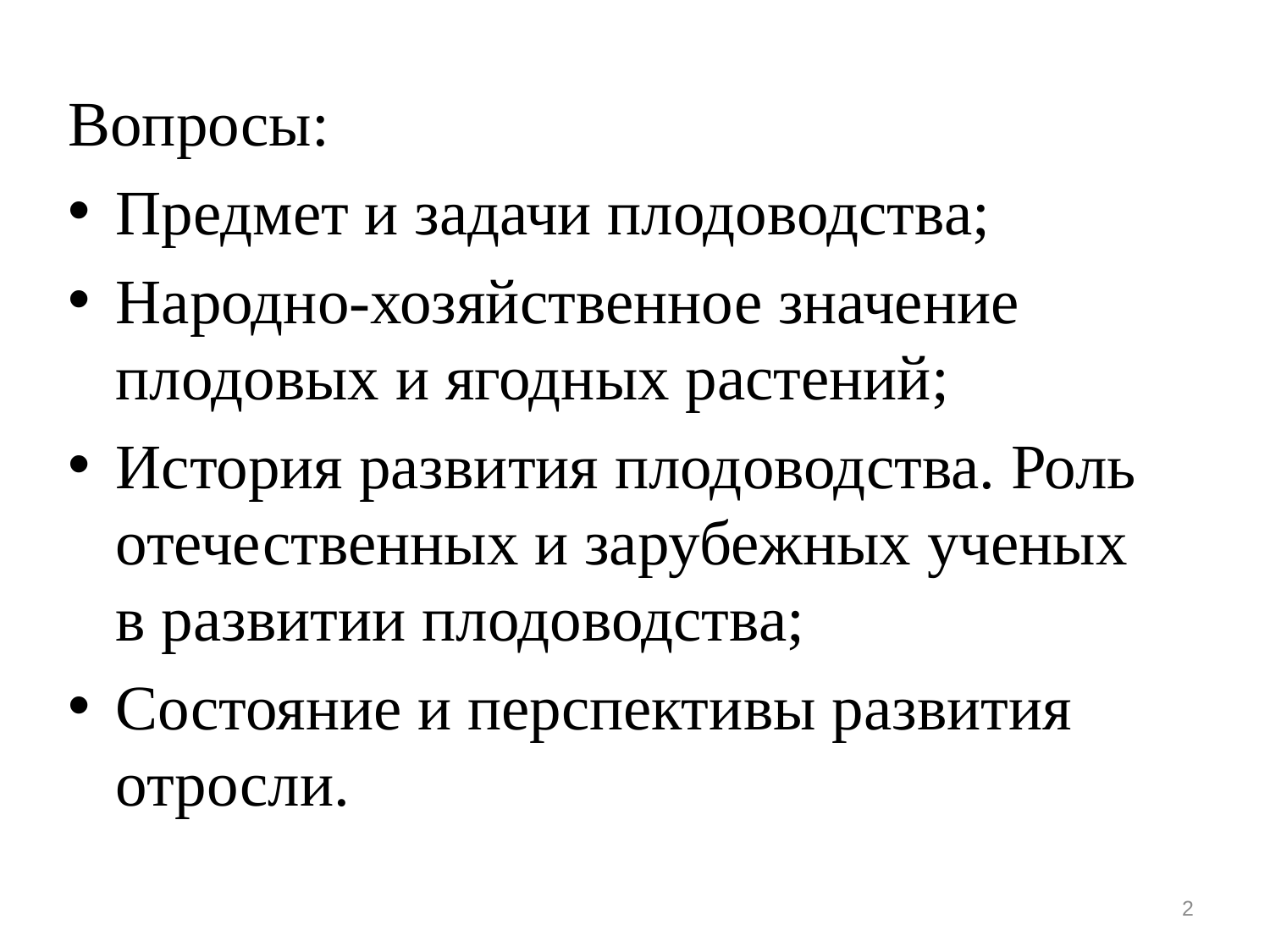

Вопросы:
Предмет и задачи плодоводства;
Народно-хозяйственное значение плодовых и ягодных растений;
История развития плодоводства. Роль отечественных и зарубежных ученых в развитии плодоводства;
Состояние и перспективы развития отросли.
2